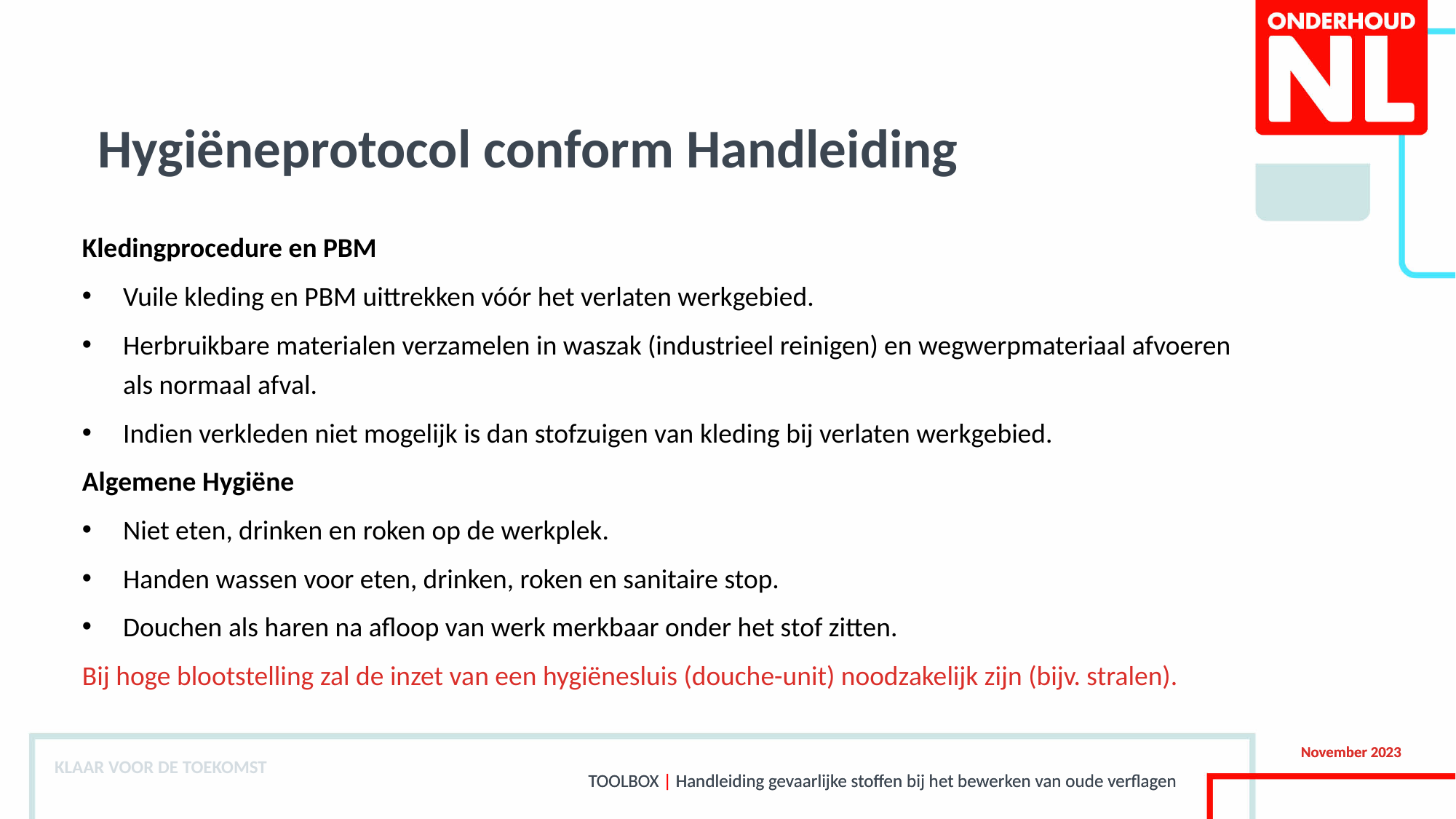

Hygiëneprotocol conform Handleiding
Kledingprocedure en PBM
Vuile kleding en PBM uittrekken vóór het verlaten werkgebied.
Herbruikbare materialen verzamelen in waszak (industrieel reinigen) en wegwerpmateriaal afvoeren als normaal afval.
Indien verkleden niet mogelijk is dan stofzuigen van kleding bij verlaten werkgebied.
Algemene Hygiëne
Niet eten, drinken en roken op de werkplek.
Handen wassen voor eten, drinken, roken en sanitaire stop.
Douchen als haren na afloop van werk merkbaar onder het stof zitten.
Bij hoge blootstelling zal de inzet van een hygiënesluis (douche-unit) noodzakelijk zijn (bijv. stralen).